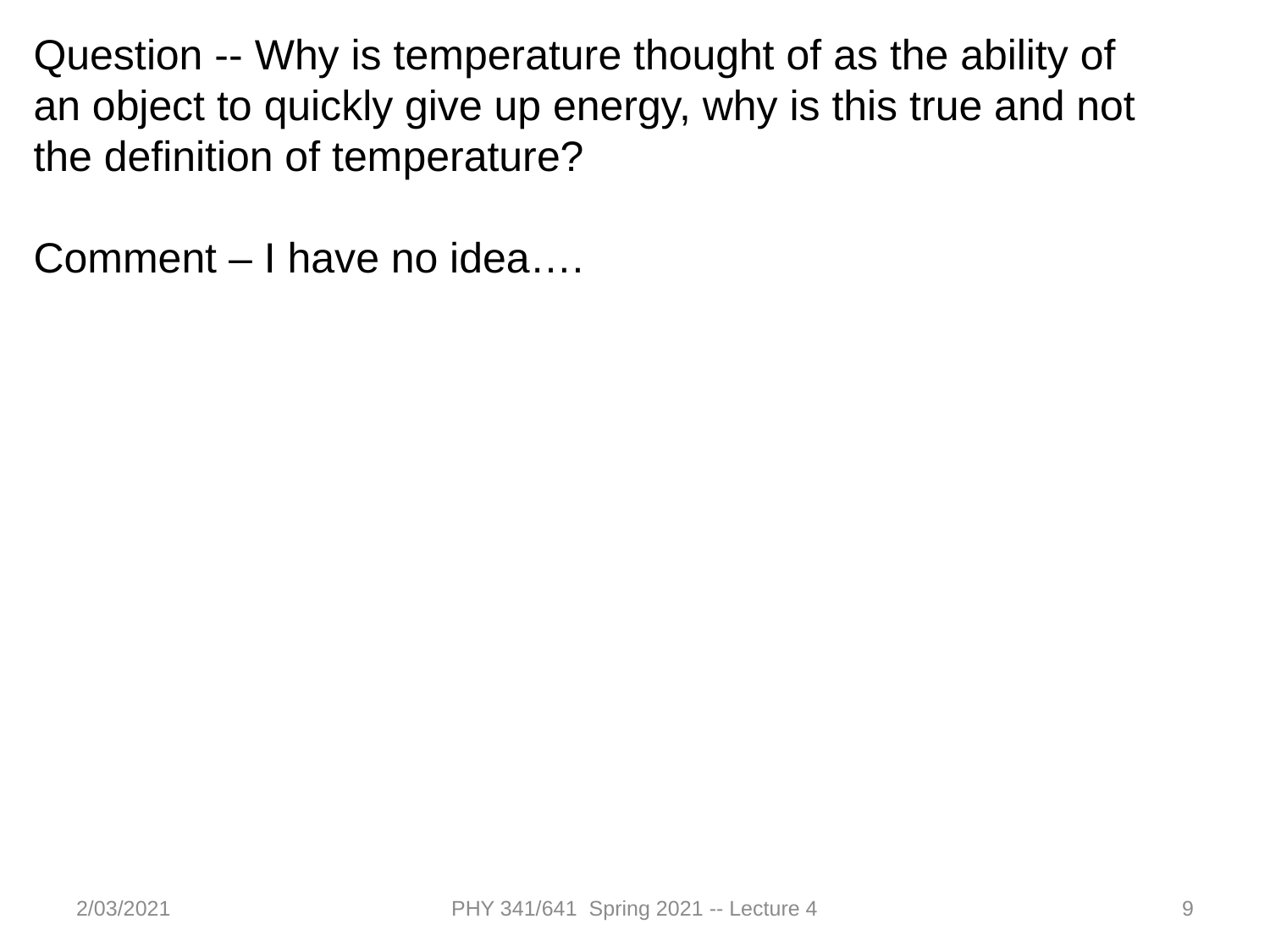

Question -- Why is temperature thought of as the ability of an object to quickly give up energy, why is this true and not the definition of temperature?

Comment – I have no idea….
2/03/2021
PHY 341/641  Spring 2021 -- Lecture 4
9